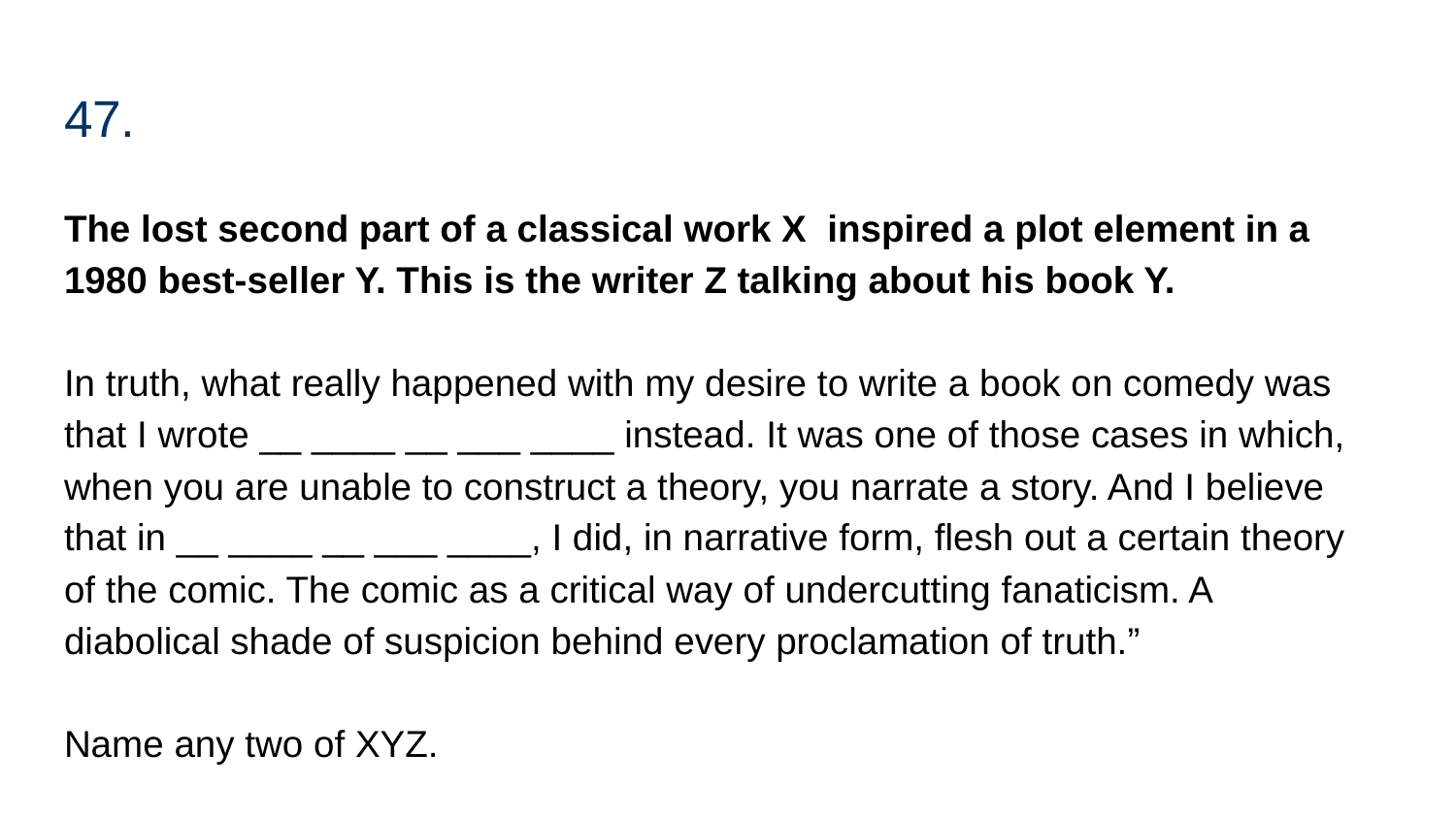

# 47.
The lost second part of a classical work X  inspired a plot element in a 1980 best-seller Y. This is the writer Z talking about his book Y.

In truth, what really happened with my desire to write a book on comedy was that I wrote __ ____ __ ___ ____ instead. It was one of those cases in which, when you are unable to construct a theory, you narrate a story. And I believe that in __ ____ __ ___ ____, I did, in narrative form, flesh out a certain theory of the comic. The comic as a critical way of undercutting fanaticism. A diabolical shade of suspicion behind every proclamation of truth.”

Name any two of XYZ.